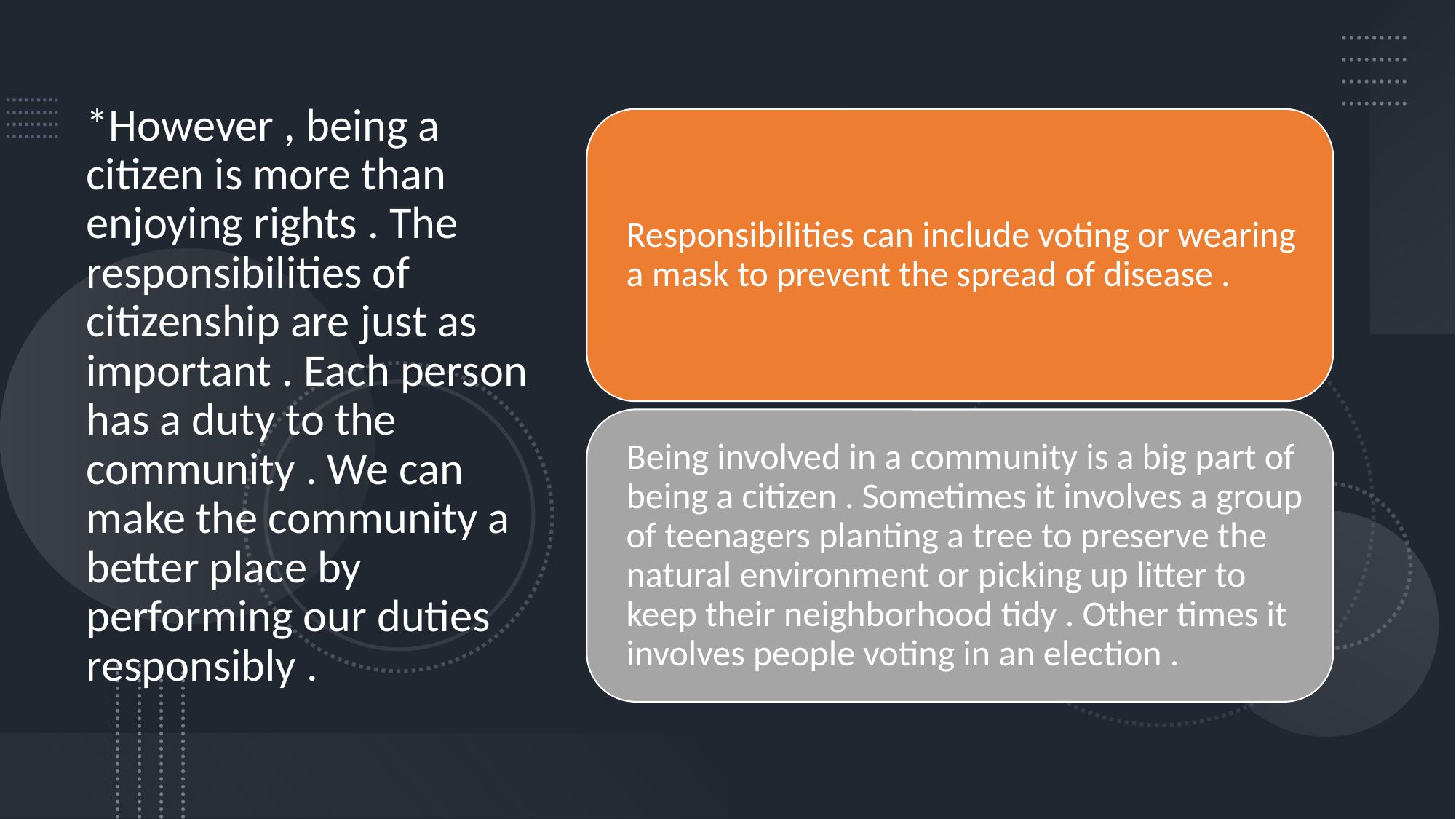

# *However , being a citizen is more than enjoying rights . The responsibilities of citizenship are just as important . Each person has a duty to the community . We can make the community a better place by performing our duties responsibly .
Responsibilities can include voting or wearing a mask to prevent the spread of disease .
Being involved in a community is a big part of being a citizen . Sometimes it involves a group of teenagers planting a tree to preserve the natural environment or picking up litter to keep their neighborhood tidy . Other times it involves people voting in an election .